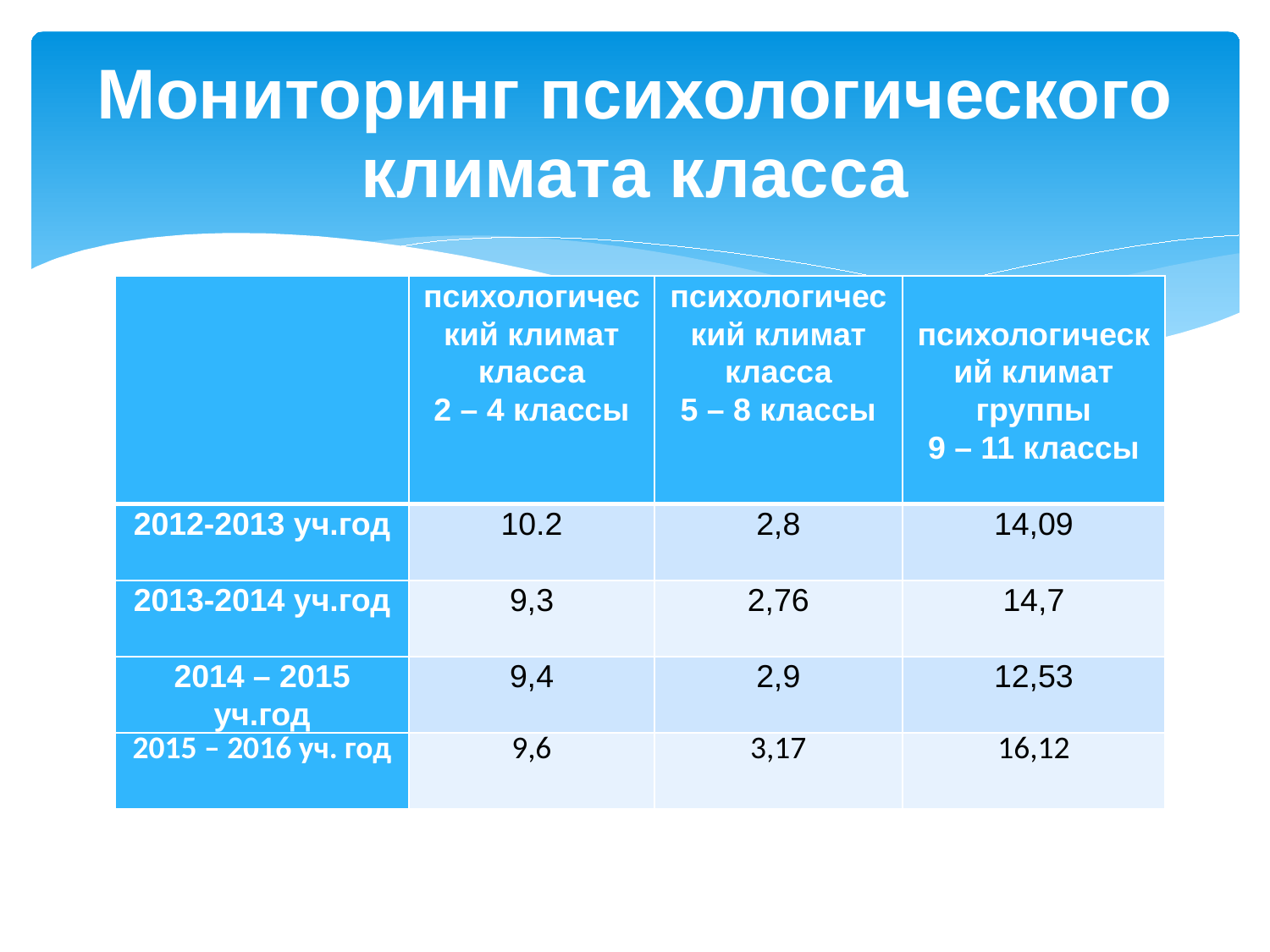

# Мониторинг психологического климата класса
|  | психологический климат класса 2 – 4 классы | психологический климат класса 5 – 8 классы | психологический климат группы 9 – 11 классы |
| --- | --- | --- | --- |
| 2012-2013 уч.год | 10.2 | 2,8 | 14,09 |
| 2013-2014 уч.год | 9,3 | 2,76 | 14,7 |
| 2014 – 2015 уч.год | 9,4 | 2,9 | 12,53 |
| 2015 – 2016 уч. год | 9,6 | 3,17 | 16,12 |